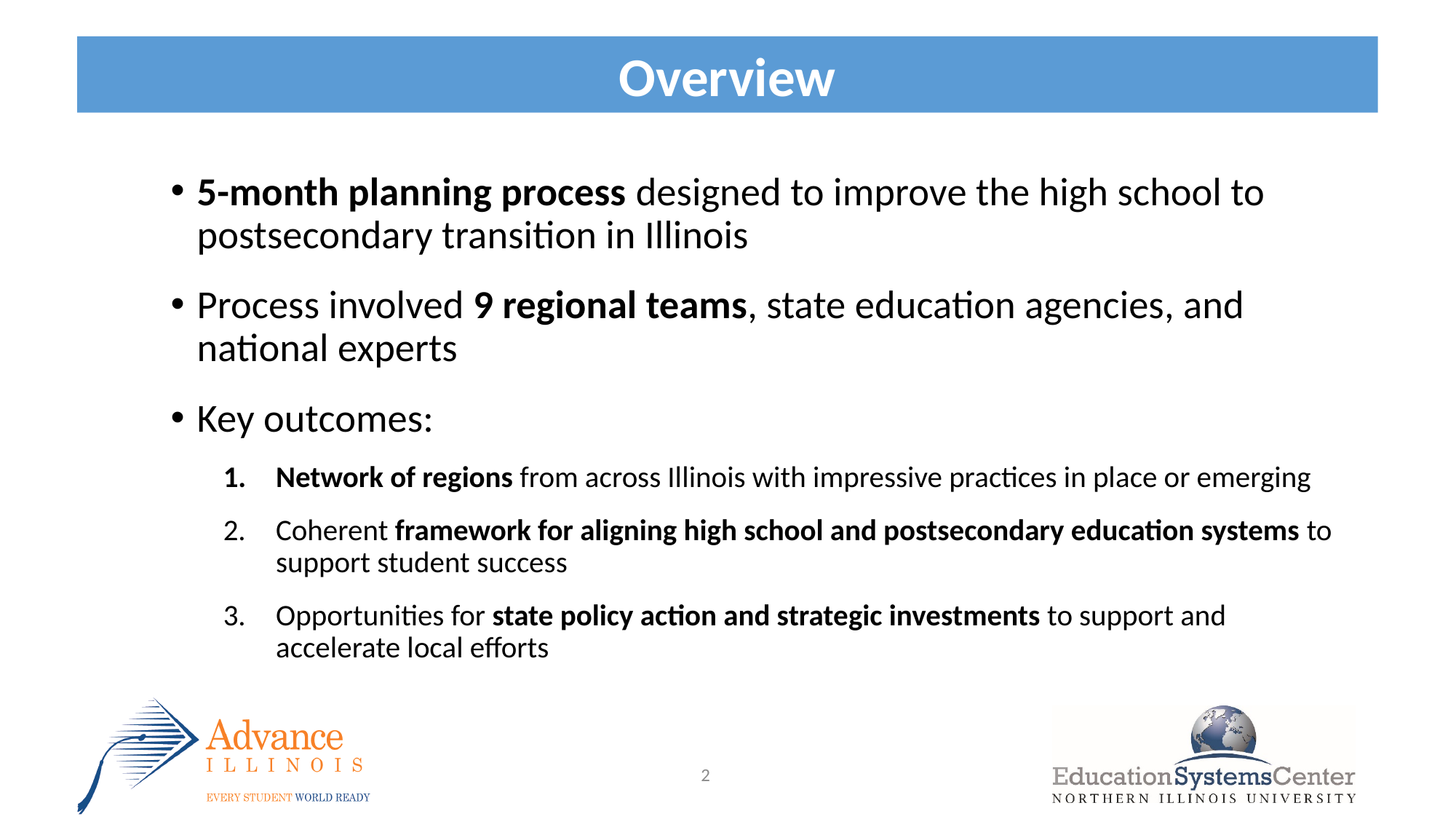

Overview

5-month planning process designed to improve the high school to postsecondary transition in Illinois
Process involved 9 regional teams, state education agencies, and national experts
Key outcomes:
Network of regions from across Illinois with impressive practices in place or emerging
Coherent framework for aligning high school and postsecondary education systems to support student success
Opportunities for state policy action and strategic investments to support and accelerate local efforts

2